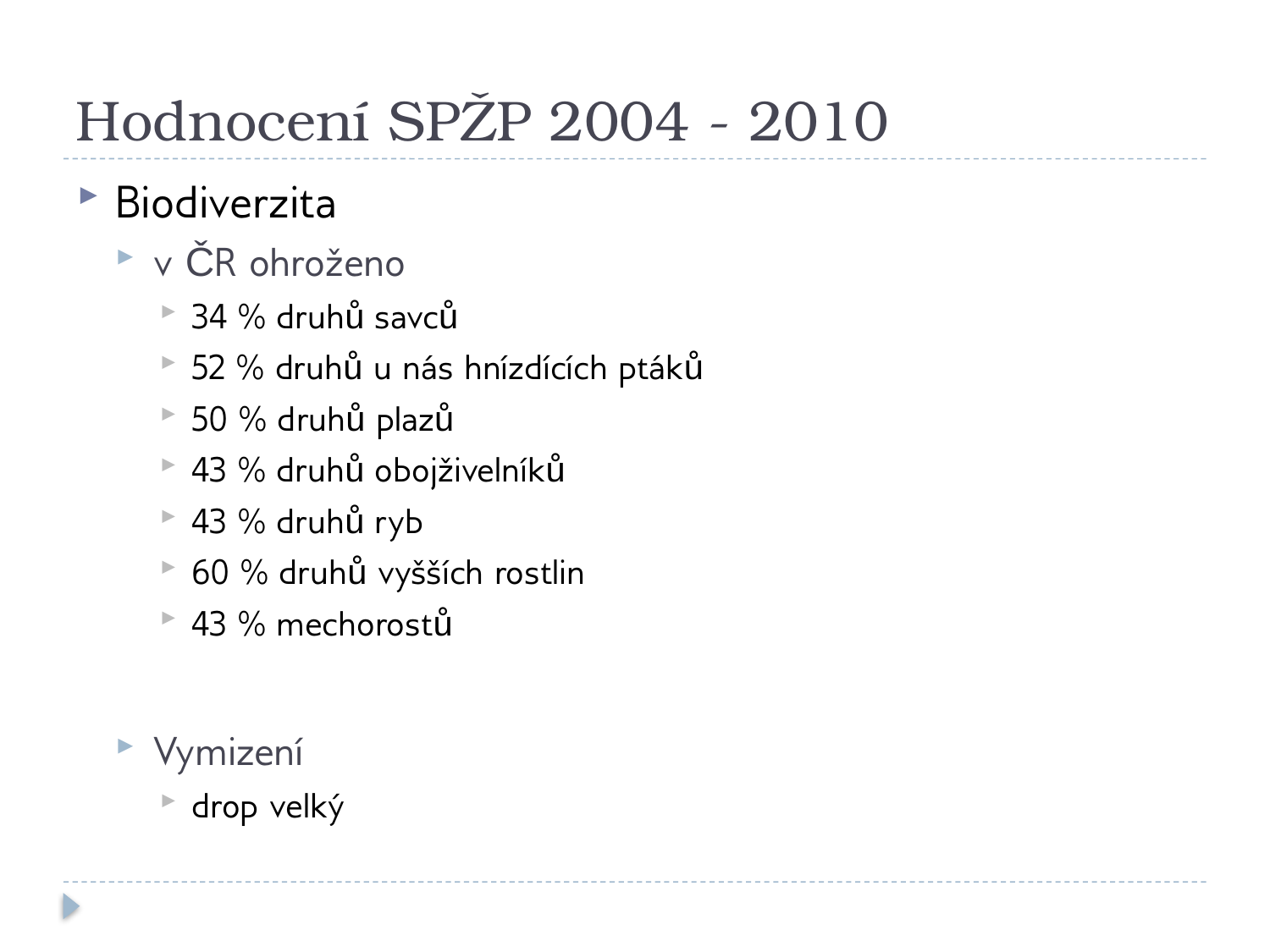

# Hodnocení SPŽP 2004 - 2010
Biodiverzita
v ČR ohroženo
34 % druhů savců
52 % druhů u nás hnízdících ptáků
50 % druhů plazů
43 % druhů obojživelníků
43 % druhů ryb
60 % druhů vyšších rostlin
43 % mechorostů

Vymizení
drop velký